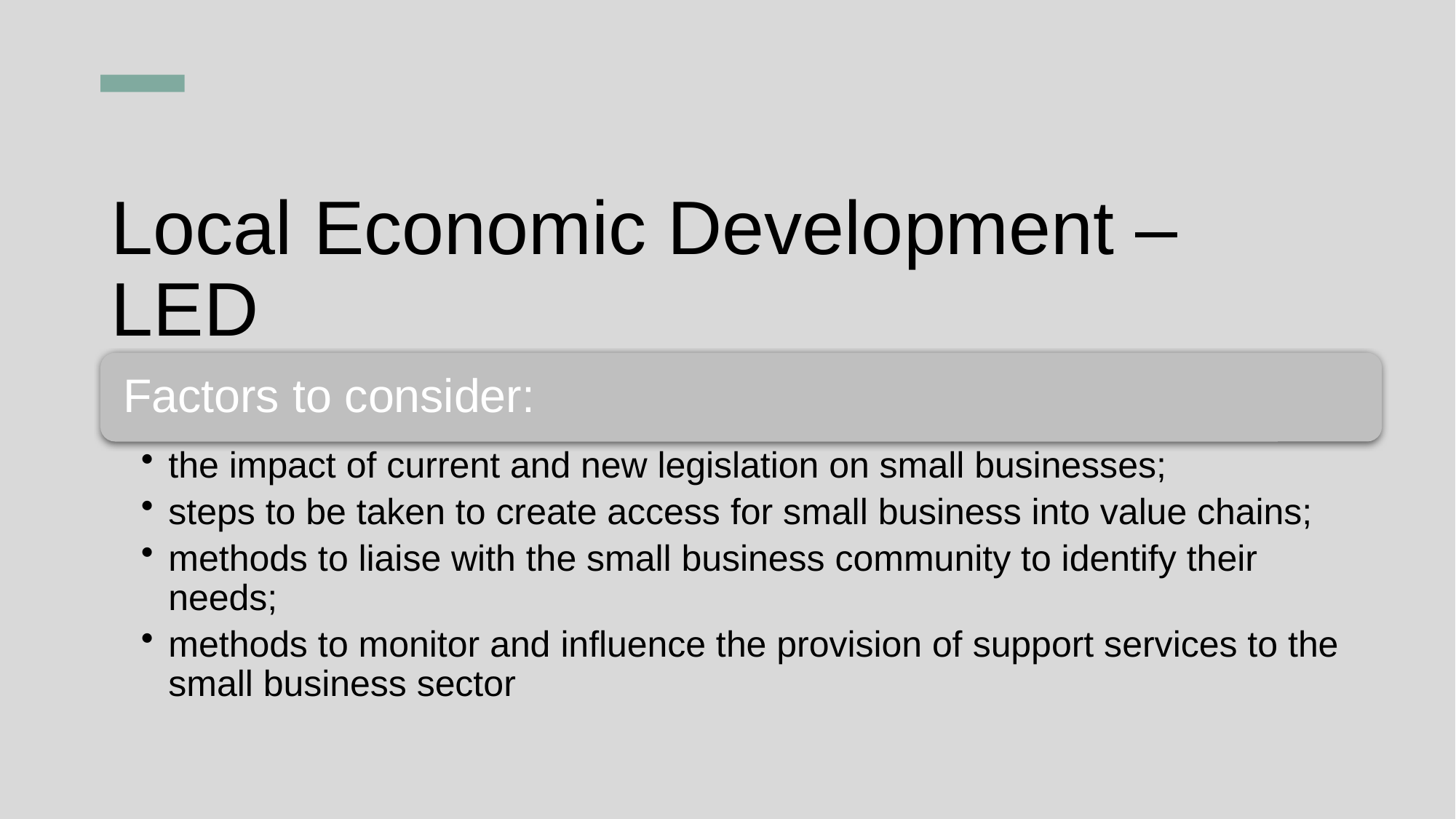

# Local Economic Development – LED
Factors to consider:
the impact of current and new legislation on small businesses;
steps to be taken to create access for small business into value chains;
methods to liaise with the small business community to identify their needs;
methods to monitor and influence the provision of support services to the small business sector